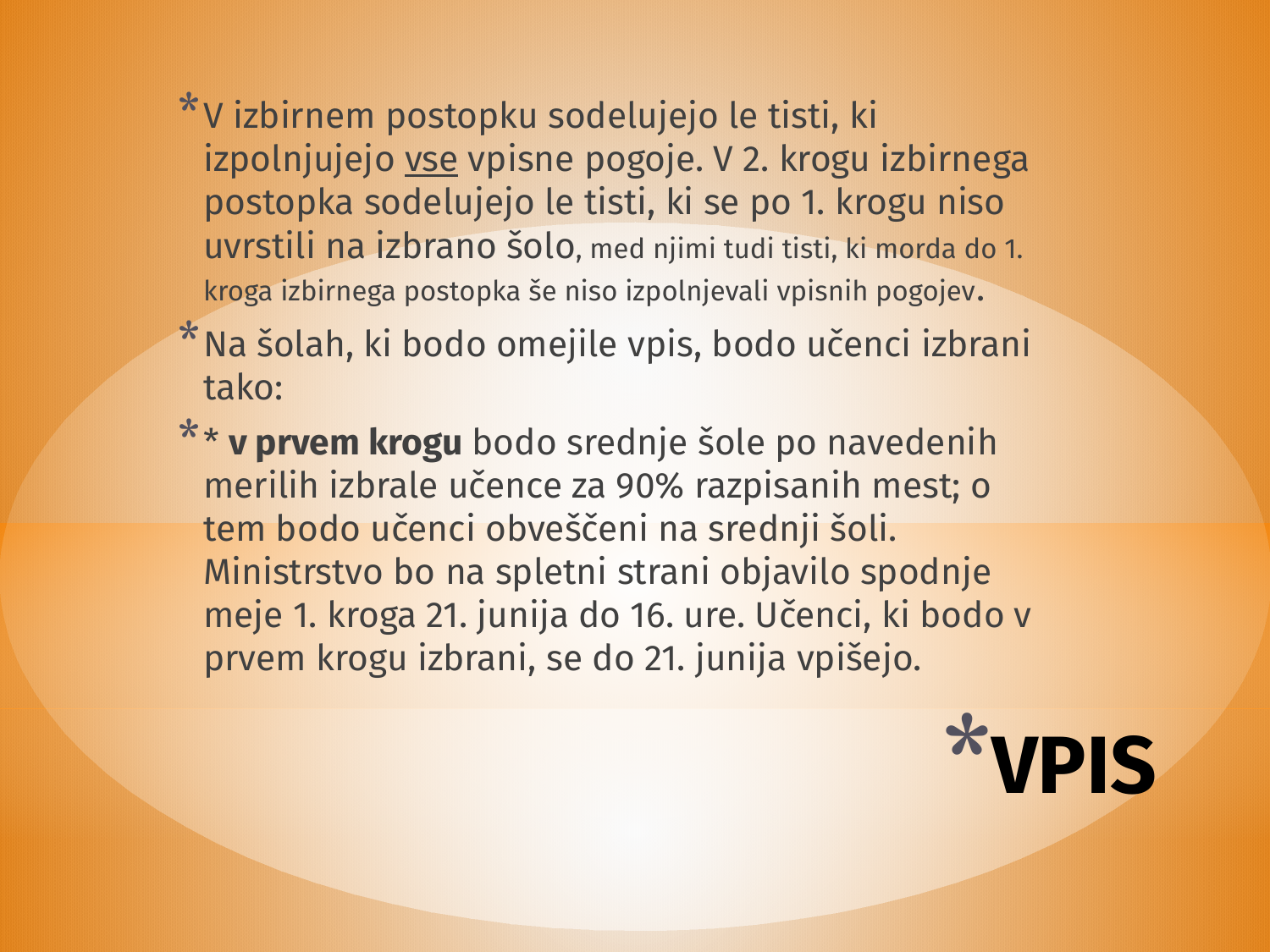

V izbirnem postopku sodelujejo le tisti, ki izpolnjujejo vse vpisne pogoje. V 2. krogu izbirnega postopka sodelujejo le tisti, ki se po 1. krogu niso uvrstili na izbrano šolo, med njimi tudi tisti, ki morda do 1. kroga izbirnega postopka še niso izpolnjevali vpisnih pogojev.
Na šolah, ki bodo omejile vpis, bodo učenci izbrani tako:
* v prvem krogu bodo srednje šole po navedenih merilih izbrale učence za 90% razpisanih mest; o tem bodo učenci obveščeni na srednji šoli. Ministrstvo bo na spletni strani objavilo spodnje meje 1. kroga 21. junija do 16. ure. Učenci, ki bodo v prvem krogu izbrani, se do 21. junija vpišejo.

# VPIS